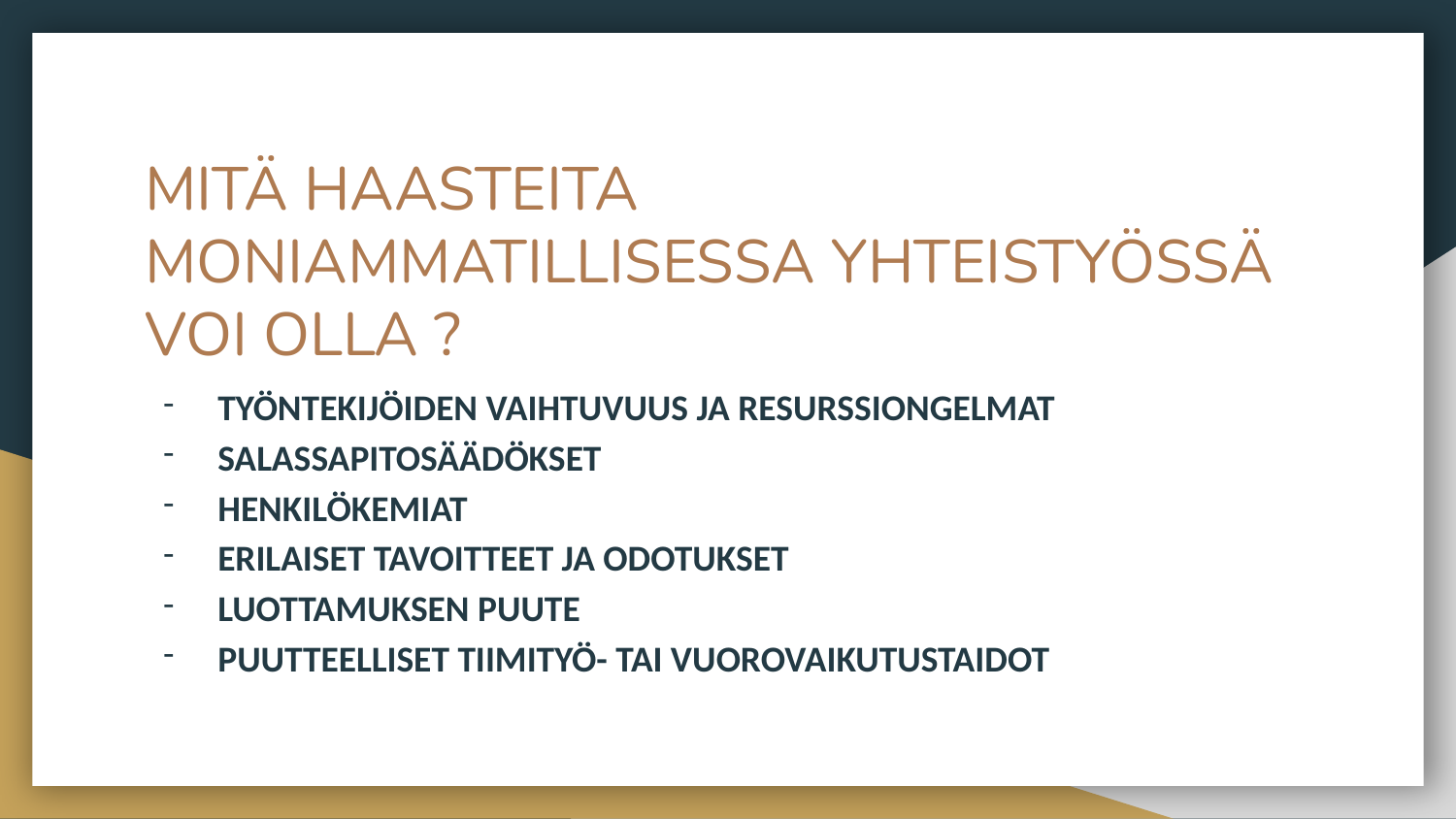

# MITÄ HAASTEITA MONIAMMATILLISESSA YHTEISTYÖSSÄ VOI OLLA ?
TYÖNTEKIJÖIDEN VAIHTUVUUS JA RESURSSIONGELMAT
SALASSAPITOSÄÄDÖKSET
HENKILÖKEMIAT
ERILAISET TAVOITTEET JA ODOTUKSET
LUOTTAMUKSEN PUUTE
PUUTTEELLISET TIIMITYÖ- TAI VUOROVAIKUTUSTAIDOT